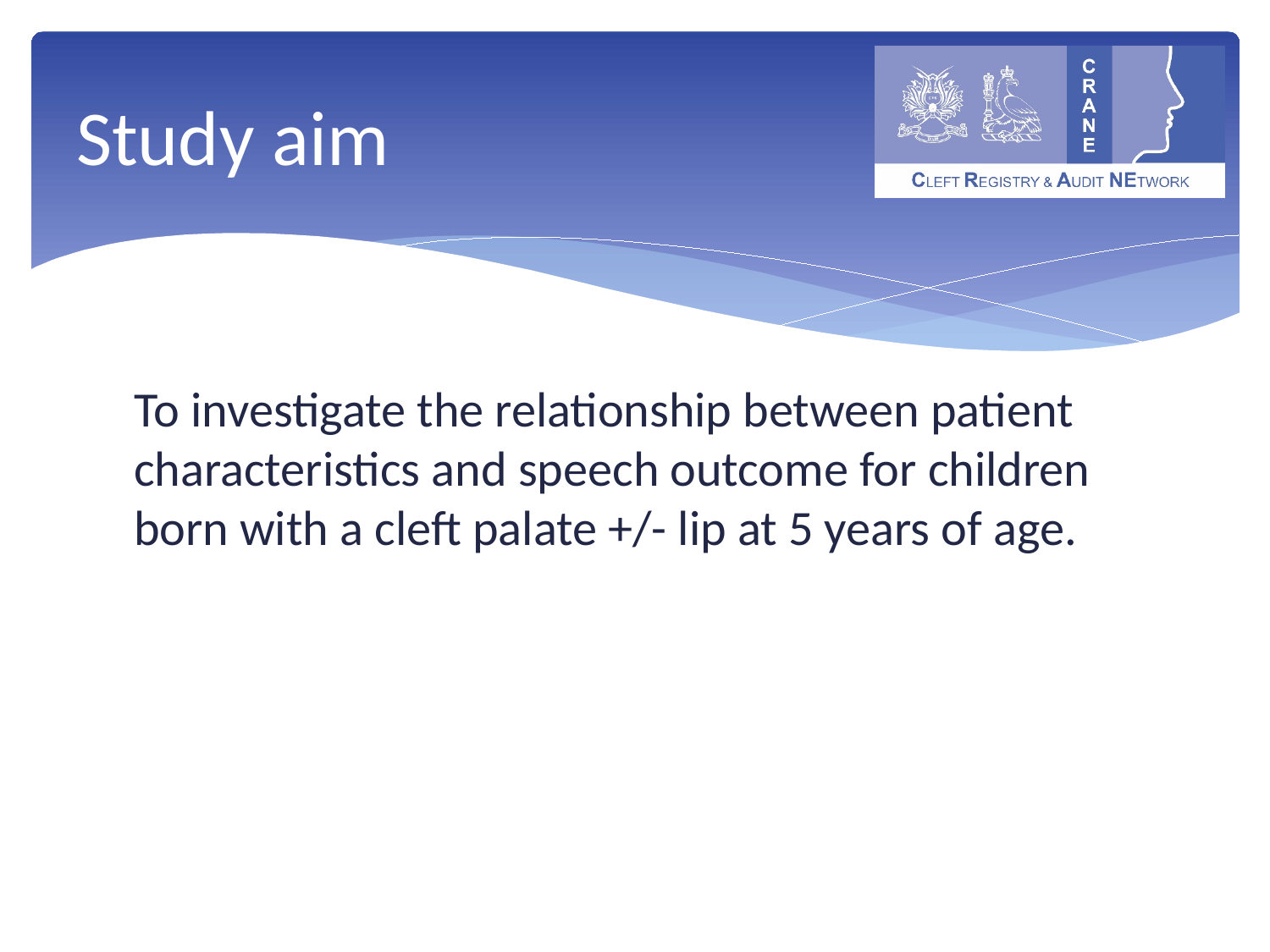

# Study aim
To investigate the relationship between patient characteristics and speech outcome for children born with a cleft palate +/- lip at 5 years of age.